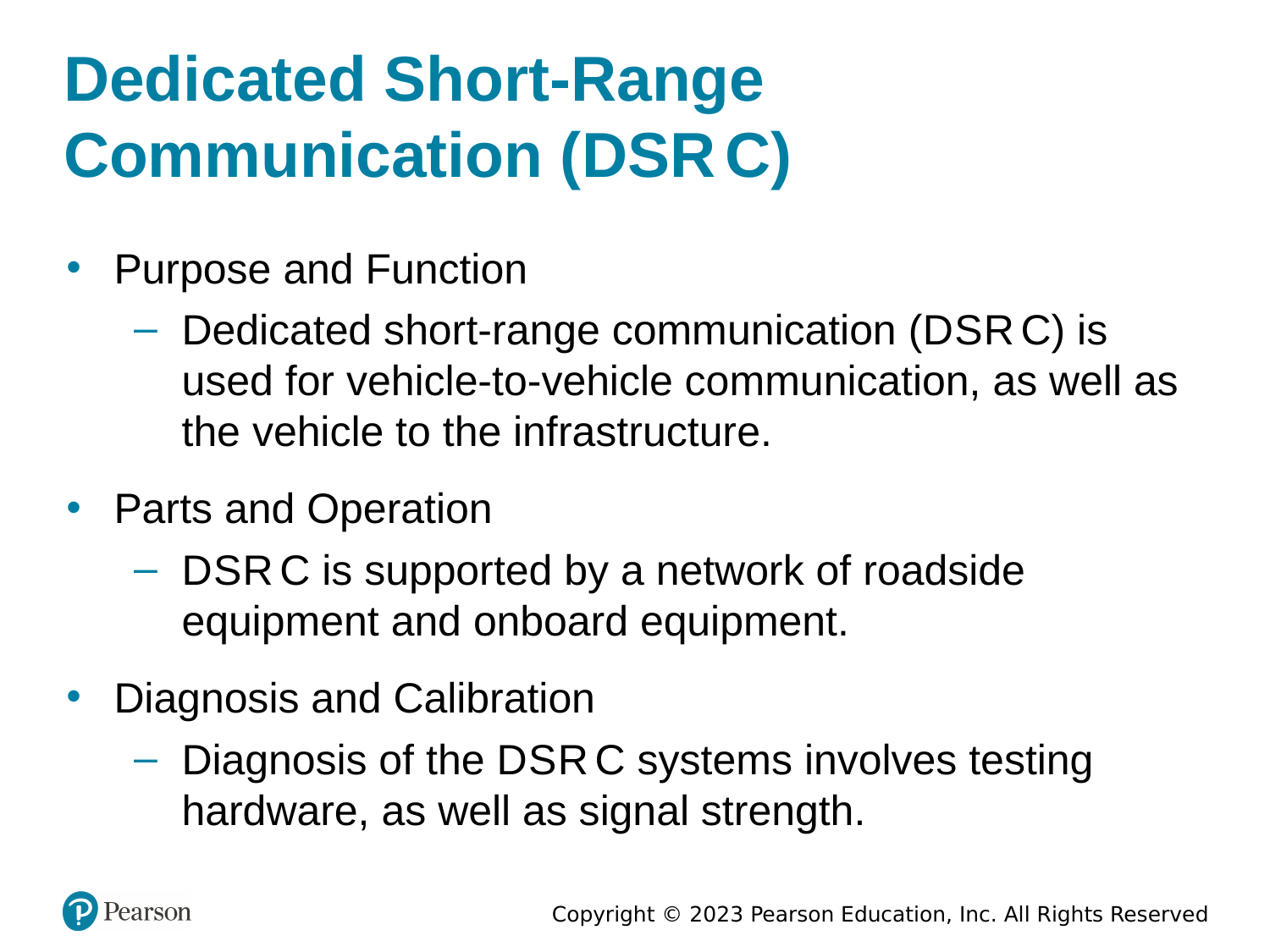

# Dedicated Short-Range Communication (D S R C)
Purpose and Function
Dedicated short-range communication (D S R C) is used for vehicle-to-vehicle communication, as well as the vehicle to the infrastructure.
Parts and Operation
D S R C is supported by a network of roadside equipment and onboard equipment.
Diagnosis and Calibration
Diagnosis of the D S R C systems involves testing hardware, as well as signal strength.